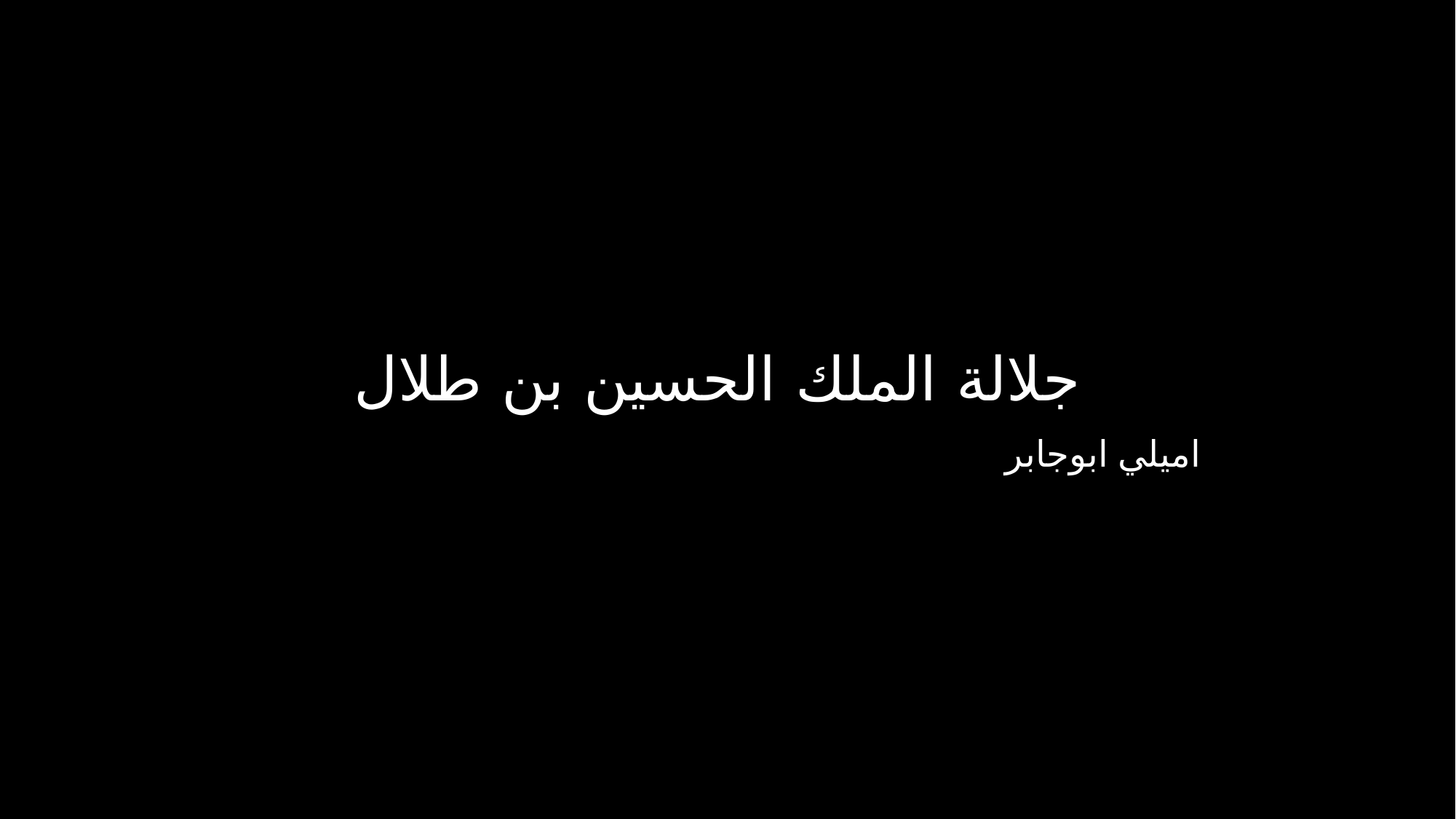

# جلالة الملك الحسين بن طلال
اميلي ابوجابر